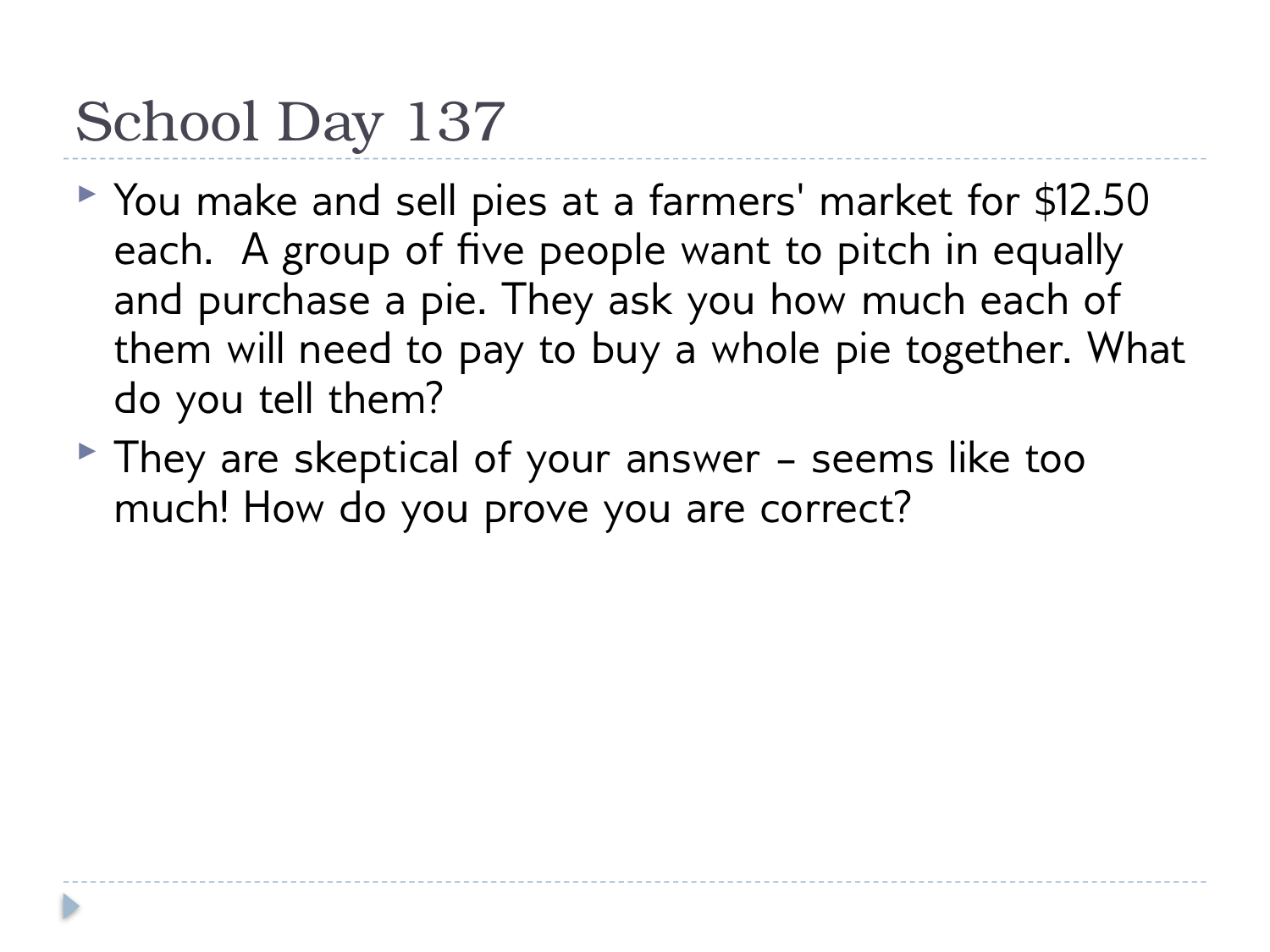

# School Day 137
You make and sell pies at a farmers' market for $12.50 each.  A group of five people want to pitch in equally and purchase a pie. They ask you how much each of them will need to pay to buy a whole pie together. What do you tell them?
They are skeptical of your answer – seems like too much! How do you prove you are correct?